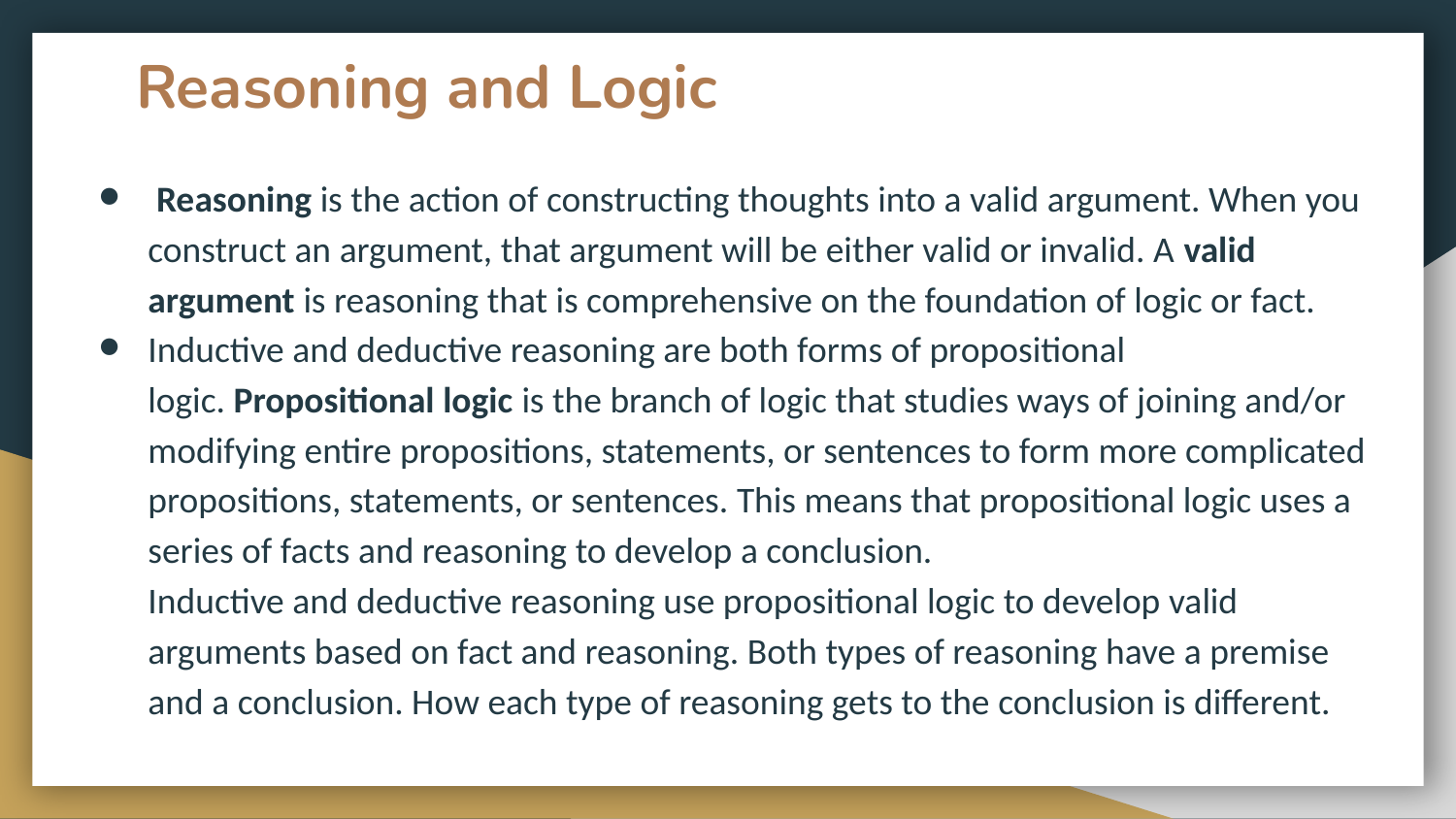

# Reasoning and Logic
 Reasoning is the action of constructing thoughts into a valid argument. When you construct an argument, that argument will be either valid or invalid. A valid argument is reasoning that is comprehensive on the foundation of logic or fact.
Inductive and deductive reasoning are both forms of propositional logic. Propositional logic is the branch of logic that studies ways of joining and/or modifying entire propositions, statements, or sentences to form more complicated propositions, statements, or sentences. This means that propositional logic uses a series of facts and reasoning to develop a conclusion.
Inductive and deductive reasoning use propositional logic to develop valid arguments based on fact and reasoning. Both types of reasoning have a premise and a conclusion. How each type of reasoning gets to the conclusion is different.